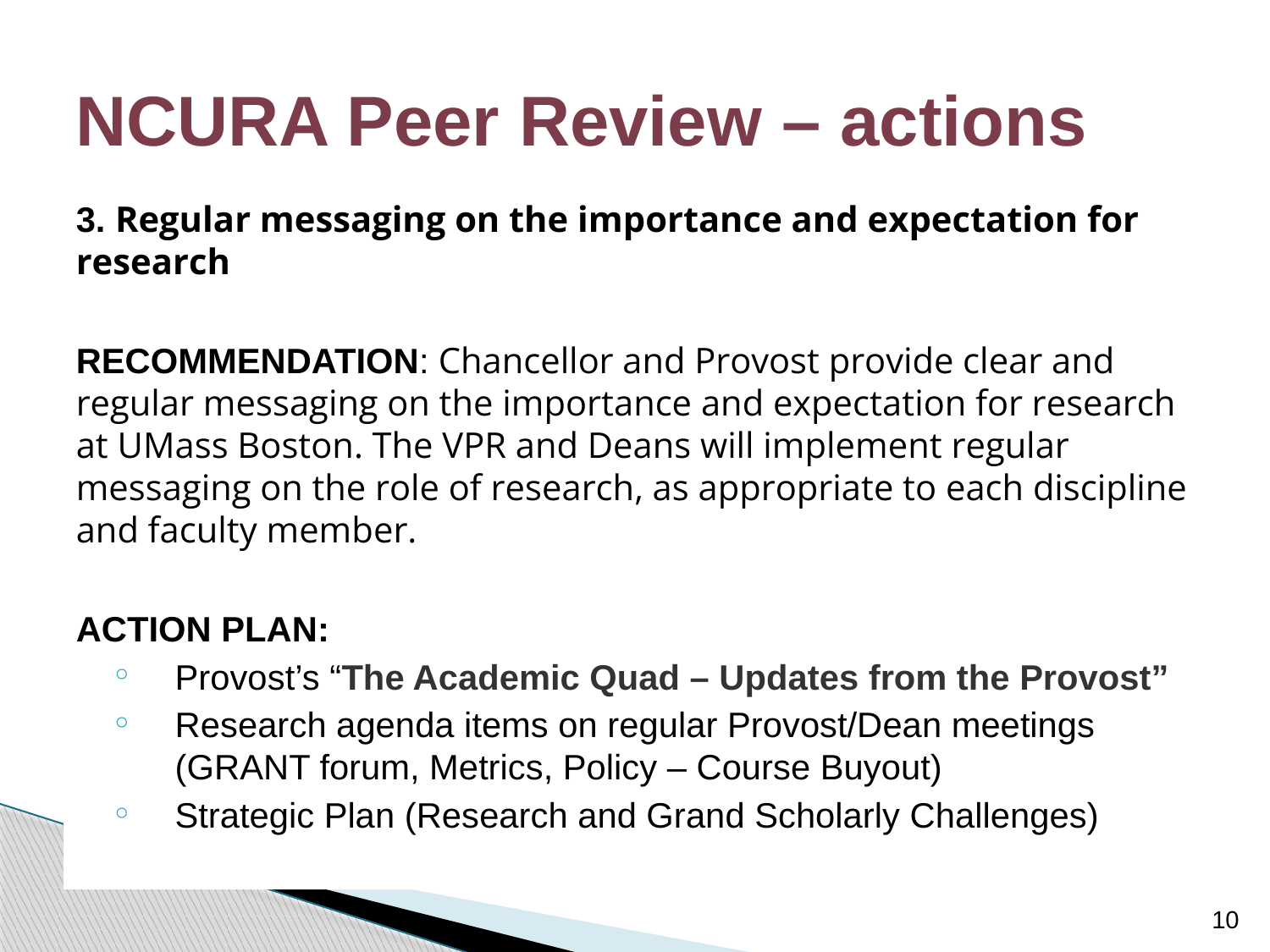

# NCURA Peer Review – actions
3. Regular messaging on the importance and expectation for research

RECOMMENDATION: Chancellor and Provost provide clear and regular messaging on the importance and expectation for research at UMass Boston. The VPR and Deans will implement regular messaging on the role of research, as appropriate to each discipline and faculty member.

ACTION PLAN:
Provost’s “The Academic Quad – Updates from the Provost”
Research agenda items on regular Provost/Dean meetings (GRANT forum, Metrics, Policy – Course Buyout)
Strategic Plan (Research and Grand Scholarly Challenges)

10